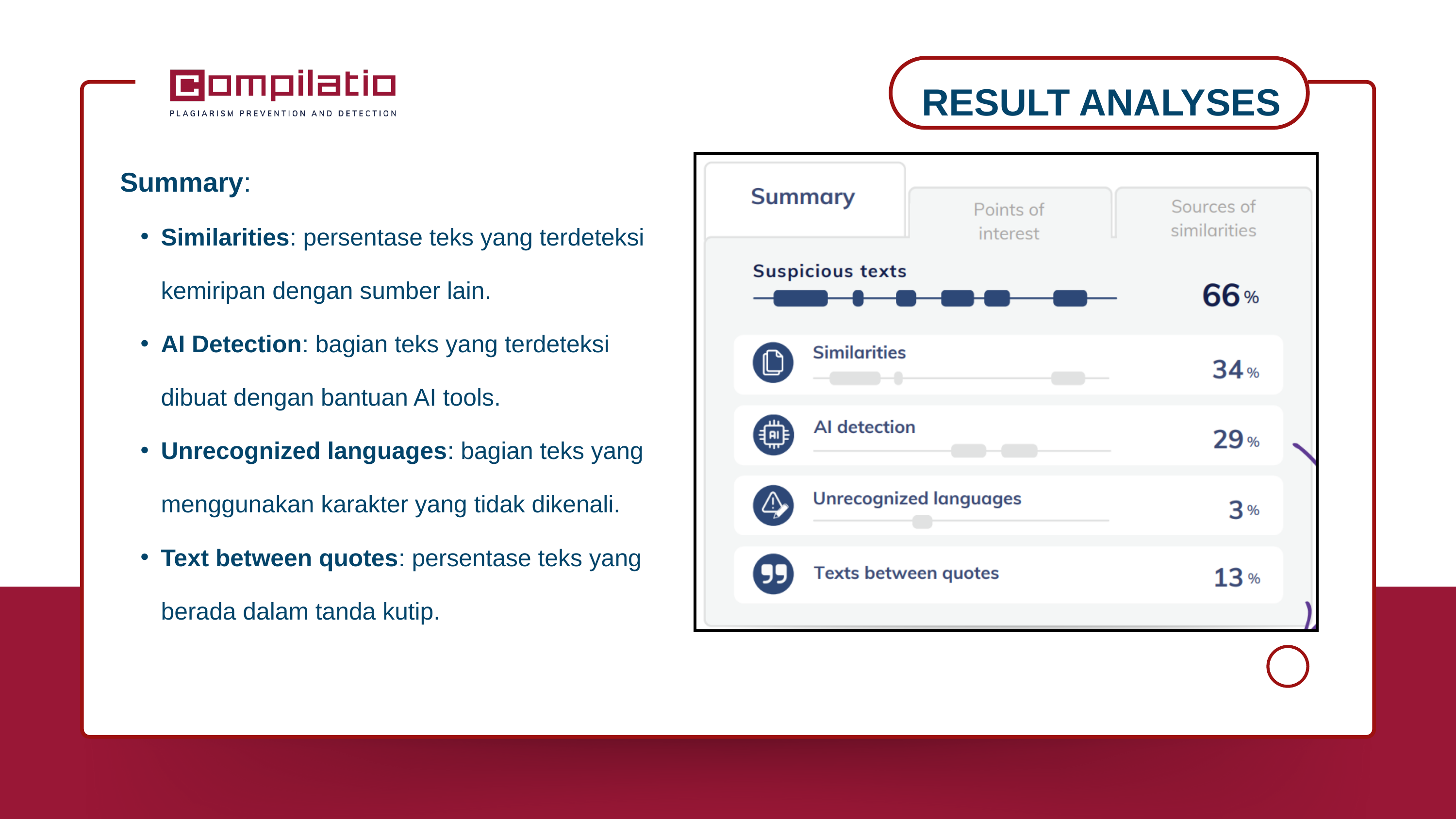

RESULT ANALYSES

Summary:
Similarities: persentase teks yang terdeteksi kemiripan dengan sumber lain.
AI Detection: bagian teks yang terdeteksi dibuat dengan bantuan AI tools.
Unrecognized languages: bagian teks yang menggunakan karakter yang tidak dikenali.
Text between quotes: persentase teks yang berada dalam tanda kutip.